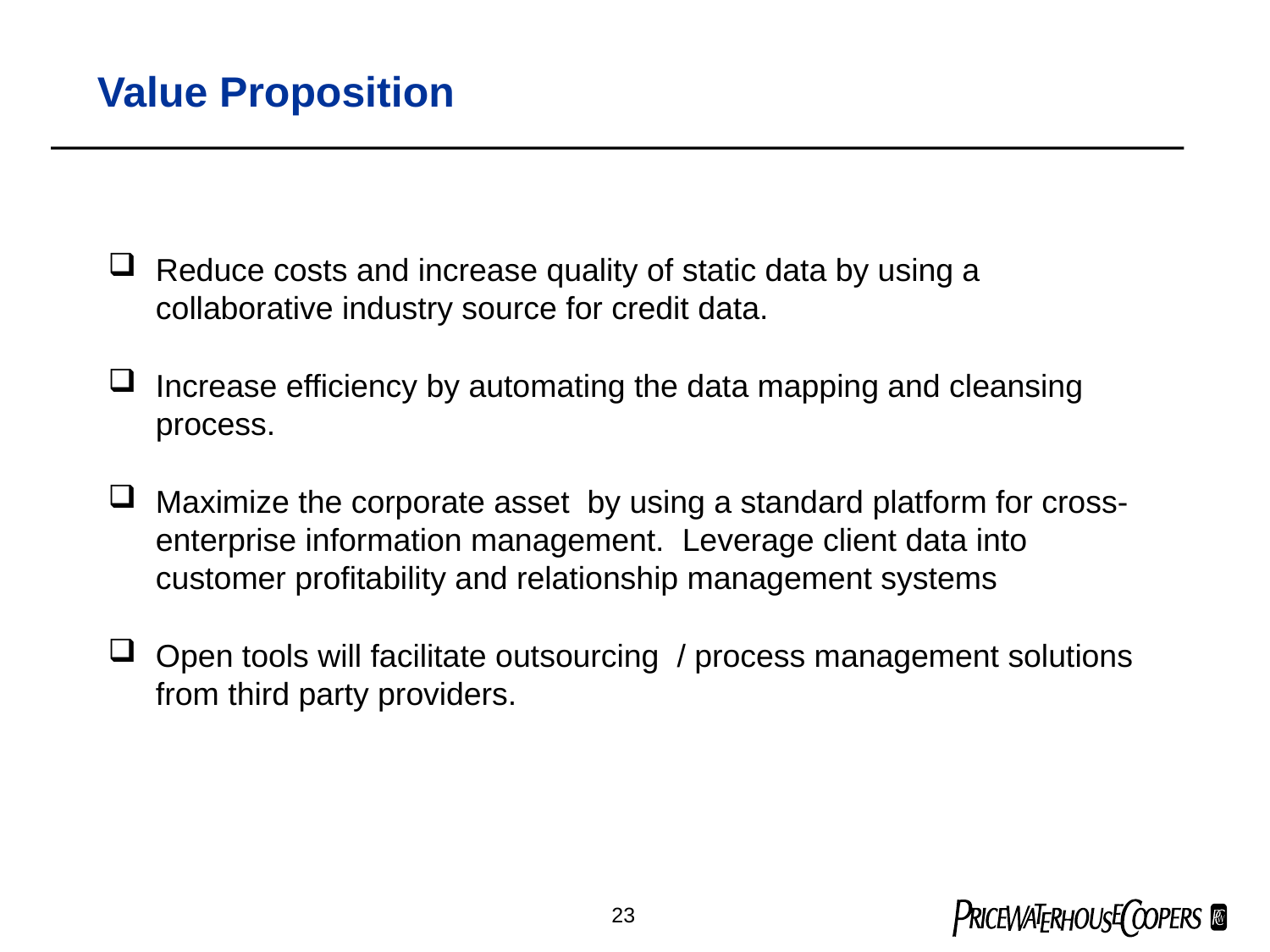

# Value Proposition
Reduce costs and increase quality of static data by using a collaborative industry source for credit data.
Increase efficiency by automating the data mapping and cleansing process.
Maximize the corporate asset  by using a standard platform for cross-enterprise information management.  Leverage client data into customer profitability and relationship management systems
Open tools will facilitate outsourcing  / process management solutions from third party providers.